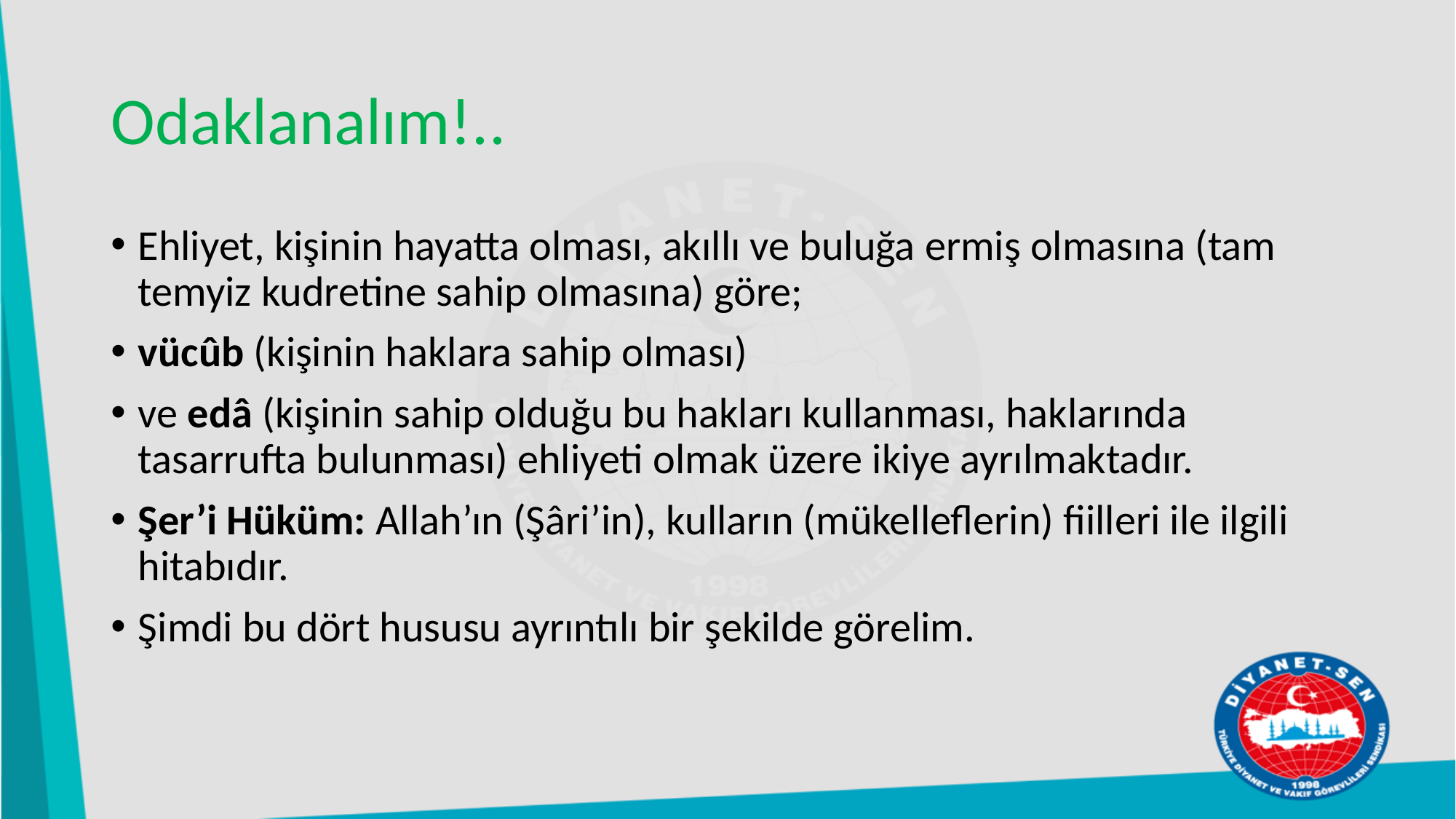

# Odaklanalım!..
Ehliyet, kişinin hayatta olması, akıllı ve buluğa ermiş olmasına (tam temyiz kudretine sahip olmasına) göre;
vücûb (kişinin haklara sahip olması)
ve edâ (kişinin sahip olduğu bu hakları kullanması, haklarında tasarrufta bulunması) ehliyeti olmak üzere ikiye ayrılmaktadır.
Şer’i Hüküm: Allah’ın (Şâri’in), kulların (mükelleflerin) fiilleri ile ilgili hitabıdır.
Şimdi bu dört hususu ayrıntılı bir şekilde görelim.